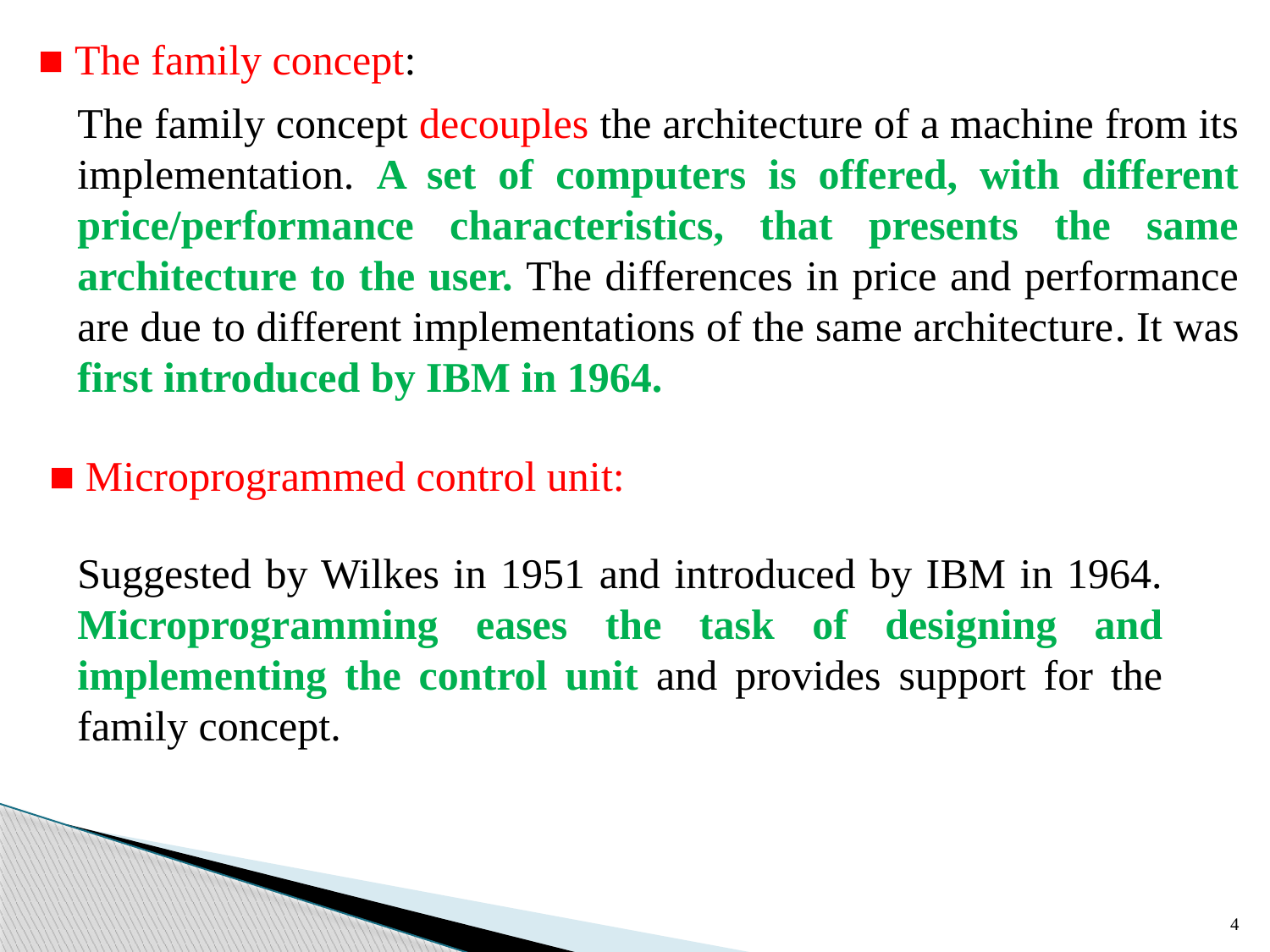

■ The family concept:
The family concept decouples the architecture of a machine from its implementation. A set of computers is offered, with different price/performance characteristics, that presents the same architecture to the user. The differences in price and performance are due to different implementations of the same architecture. It was first introduced by IBM in 1964.
■ Microprogrammed control unit:
Suggested by Wilkes in 1951 and introduced by IBM in 1964. Microprogramming eases the task of designing and implementing the control unit and provides support for the family concept.
4